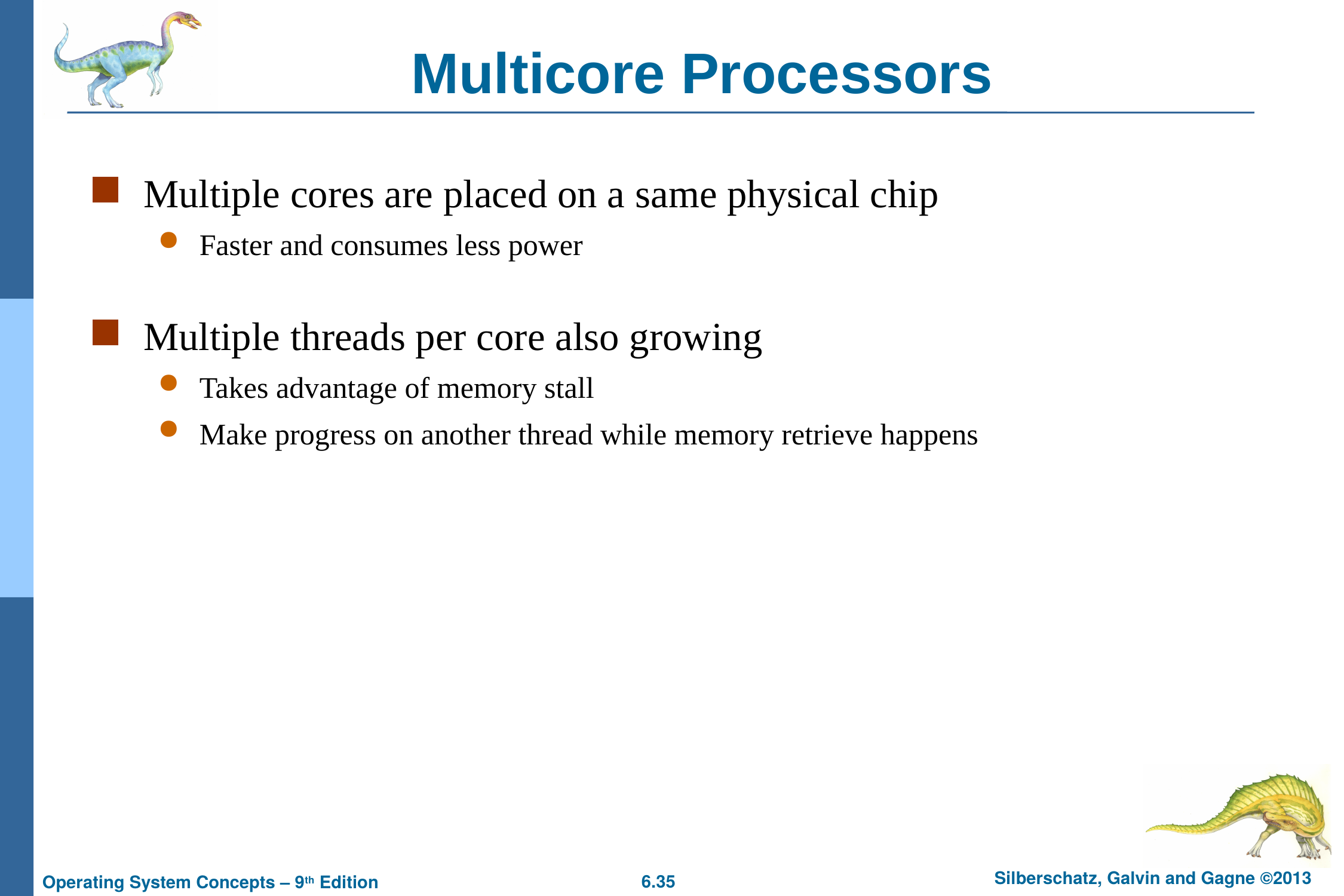

# Multicore Processors
Multiple cores are placed on a same physical chip
Faster and consumes less power

Multiple threads per core also growing
Takes advantage of memory stall
Make progress on another thread while memory retrieve happens